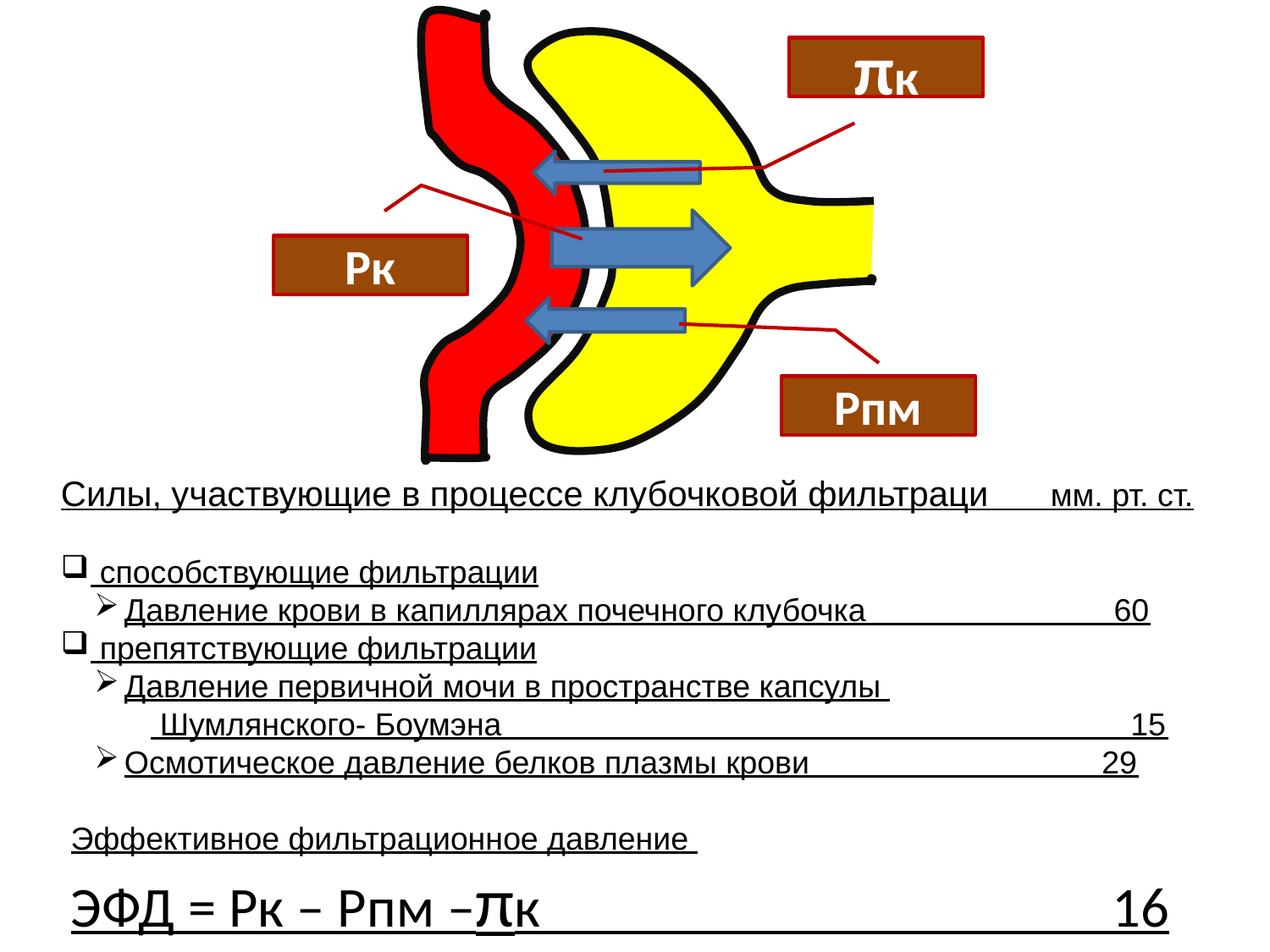

πк

Рк

Рпм
Силы, участвующие в процессе клубочковой фильтраци       мм. рт. ст.

 способствующие фильтрации
Давление крови в капиллярах почечного клубочка                            60
 препятствующие фильтрации
Давление первичной мочи в пространстве капсулы
    Шумлянского- Боумэна                                                                       15
Осмотическое давление белков плазмы крови                                 29

Эффективное фильтрационное давление
ЭФД = Рк – Рпм –πк                                             16